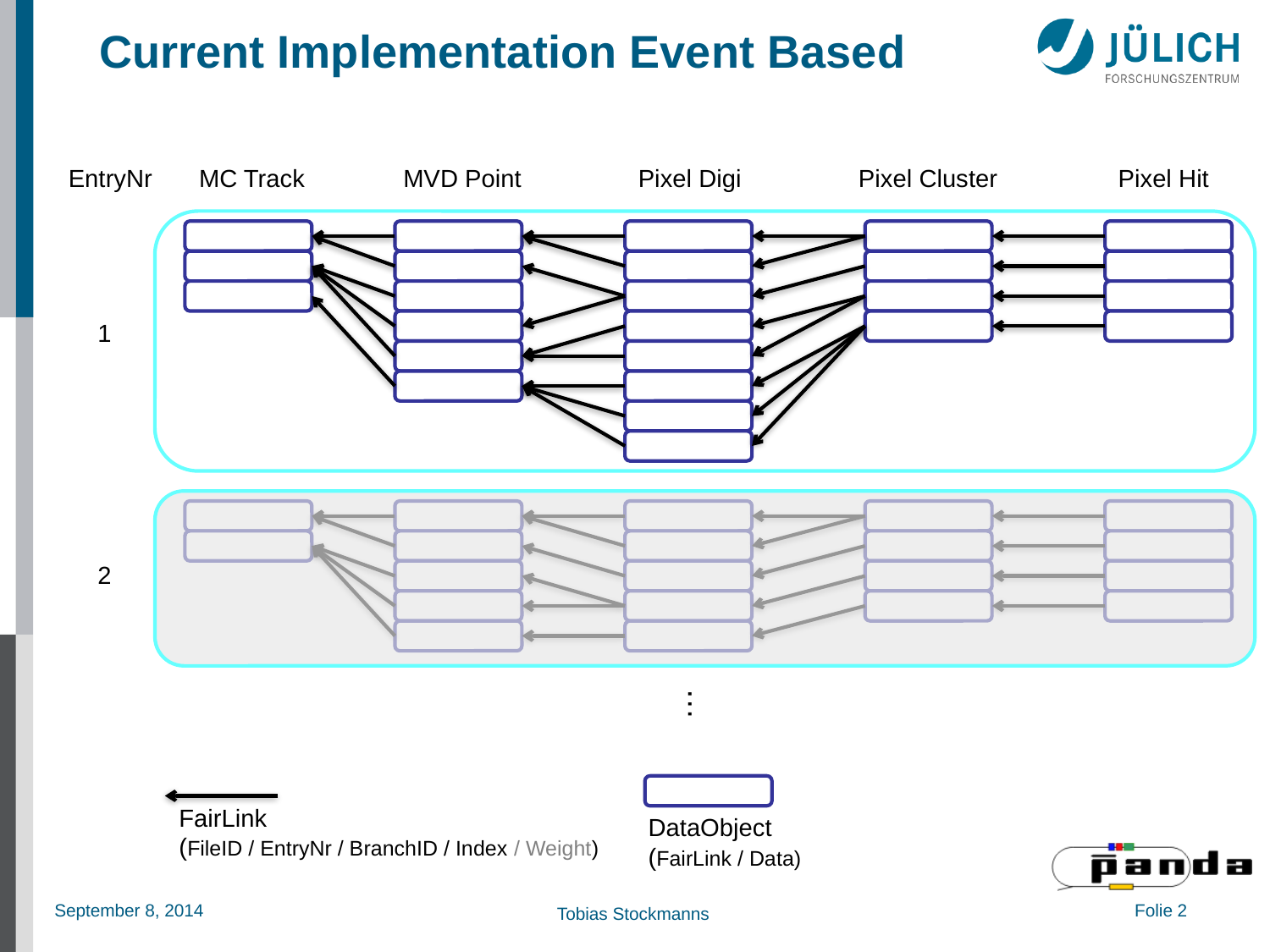

# Current Implementation Event Based
EntryNr
MC Track
MVD Point
Pixel Digi
Pixel Cluster
Pixel Hit

1

2

…

FairLink
(FileID / EntryNr / BranchID / Index / Weight)
DataObject
(FairLink / Data)